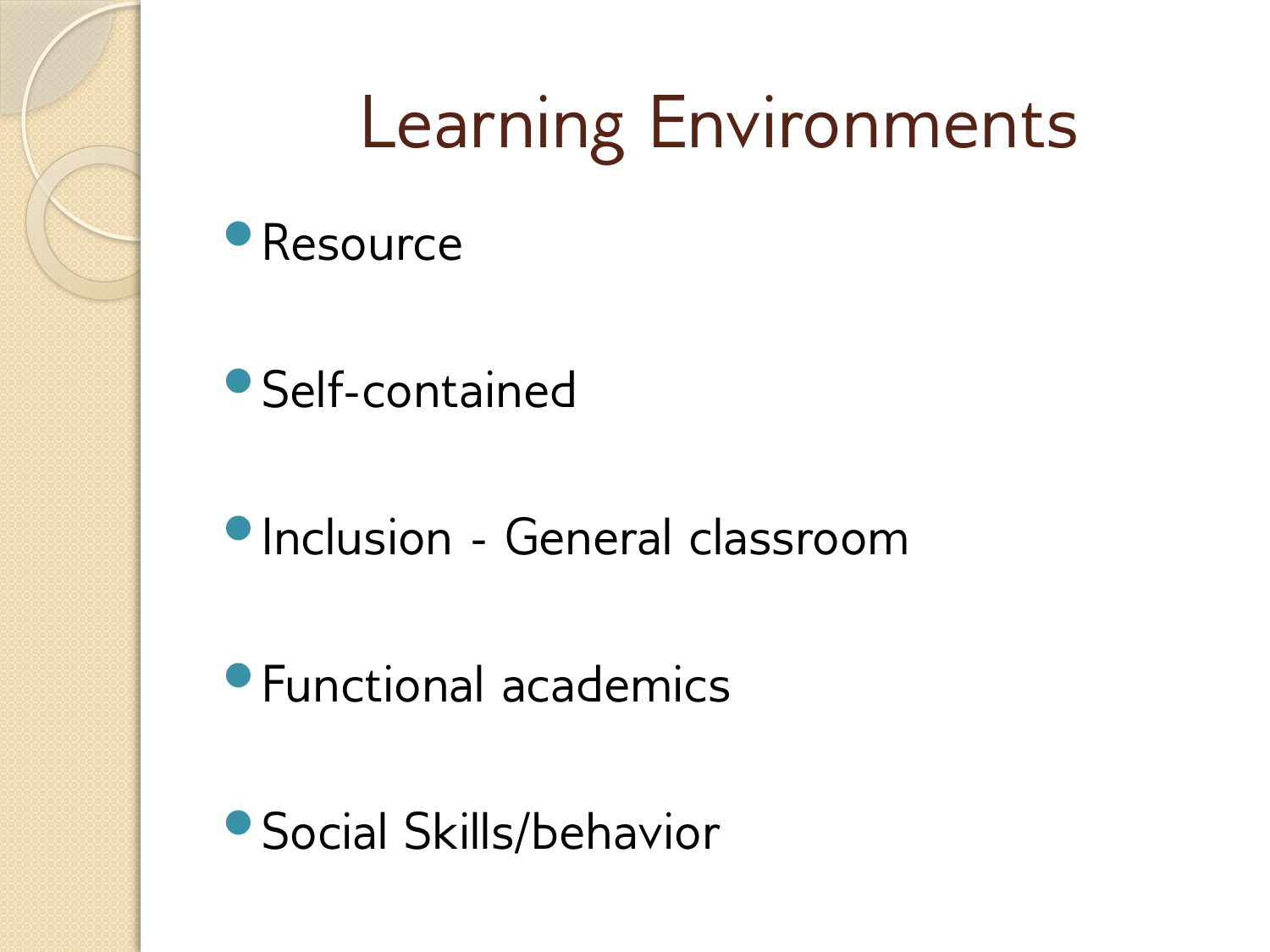

# Learning Environments
Resource

Self-contained

Inclusion - General classroom

Functional academics

Social Skills/behavior